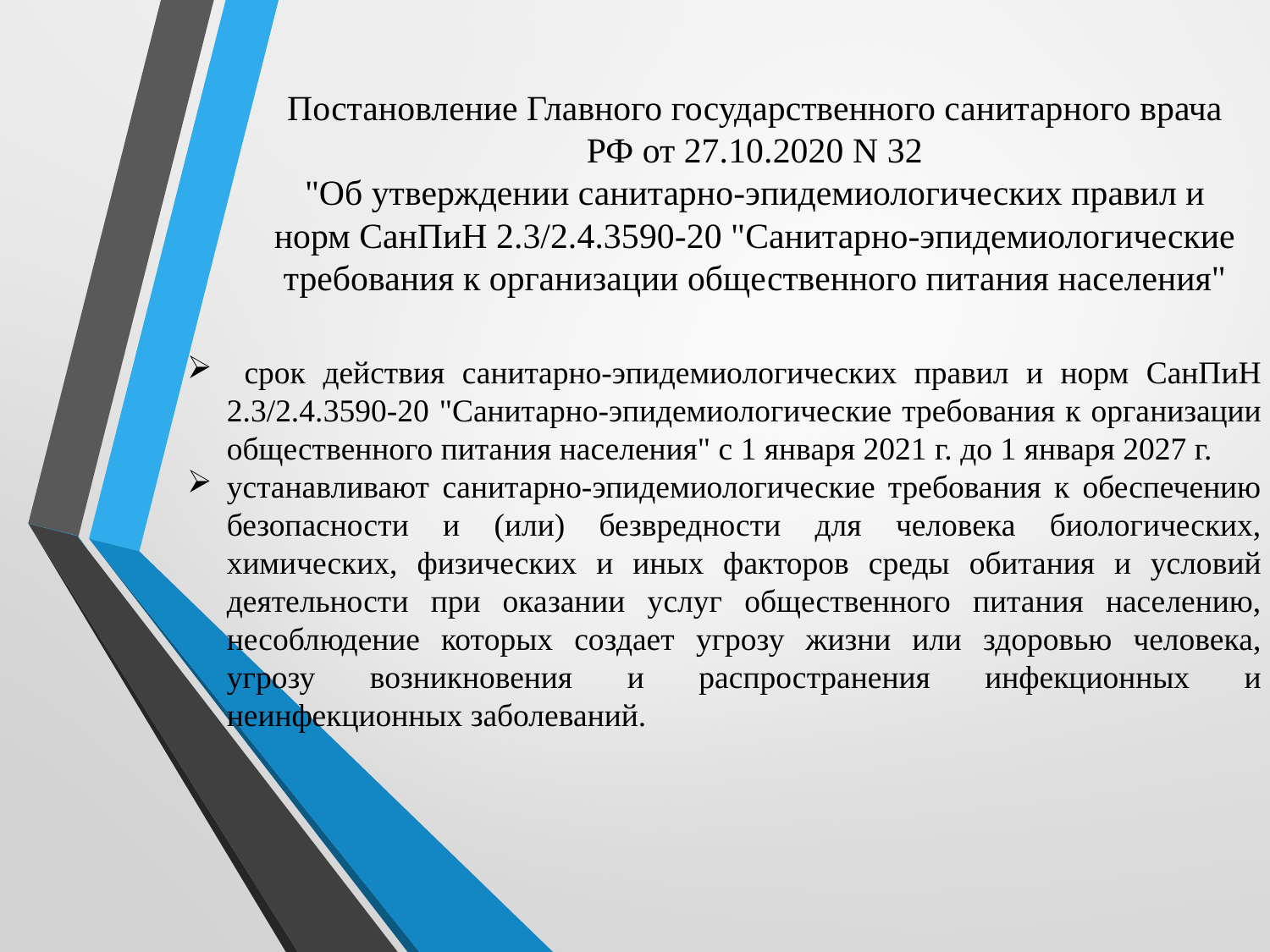

# Постановление Главного государственного санитарного врача РФ от 27.10.2020 N 32 "Об утверждении санитарно-эпидемиологических правил и норм СанПиН 2.3/2.4.3590-20 "Санитарно-эпидемиологические требования к организации общественного питания населения"
 срок действия санитарно-эпидемиологических правил и норм СанПиН 2.3/2.4.3590-20 "Санитарно-эпидемиологические требования к организации общественного питания населения" с 1 января 2021 г. до 1 января 2027 г.
устанавливают санитарно-эпидемиологические требования к обеспечению безопасности и (или) безвредности для человека биологических, химических, физических и иных факторов среды обитания и условий деятельности при оказании услуг общественного питания населению, несоблюдение которых создает угрозу жизни или здоровью человека, угрозу возникновения и распространения инфекционных и неинфекционных заболеваний.